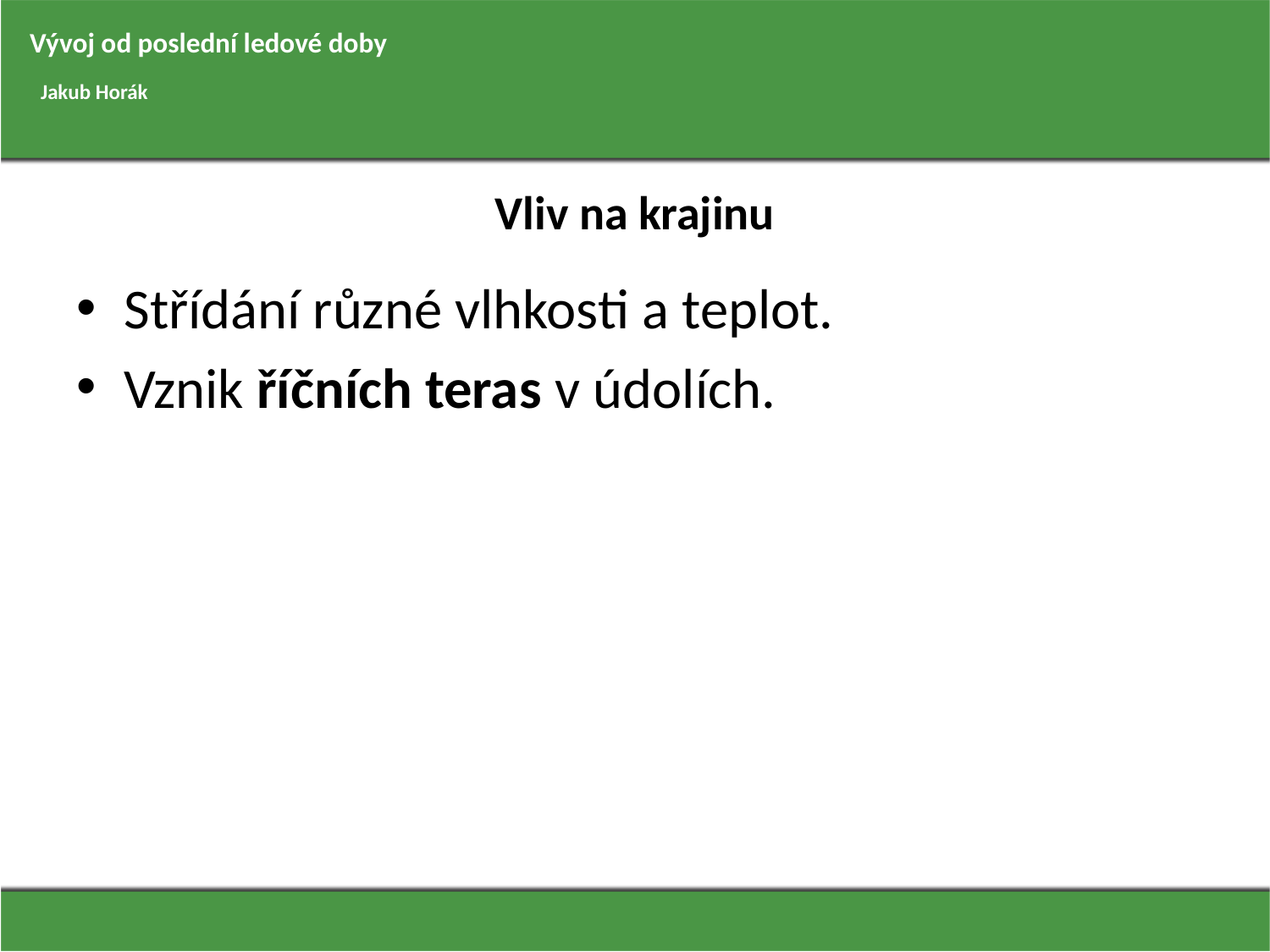

Vývoj od poslední ledové doby
Jakub Horák
# Vliv na krajinu
Střídání různé vlhkosti a teplot.
Vznik říčních teras v údolích.